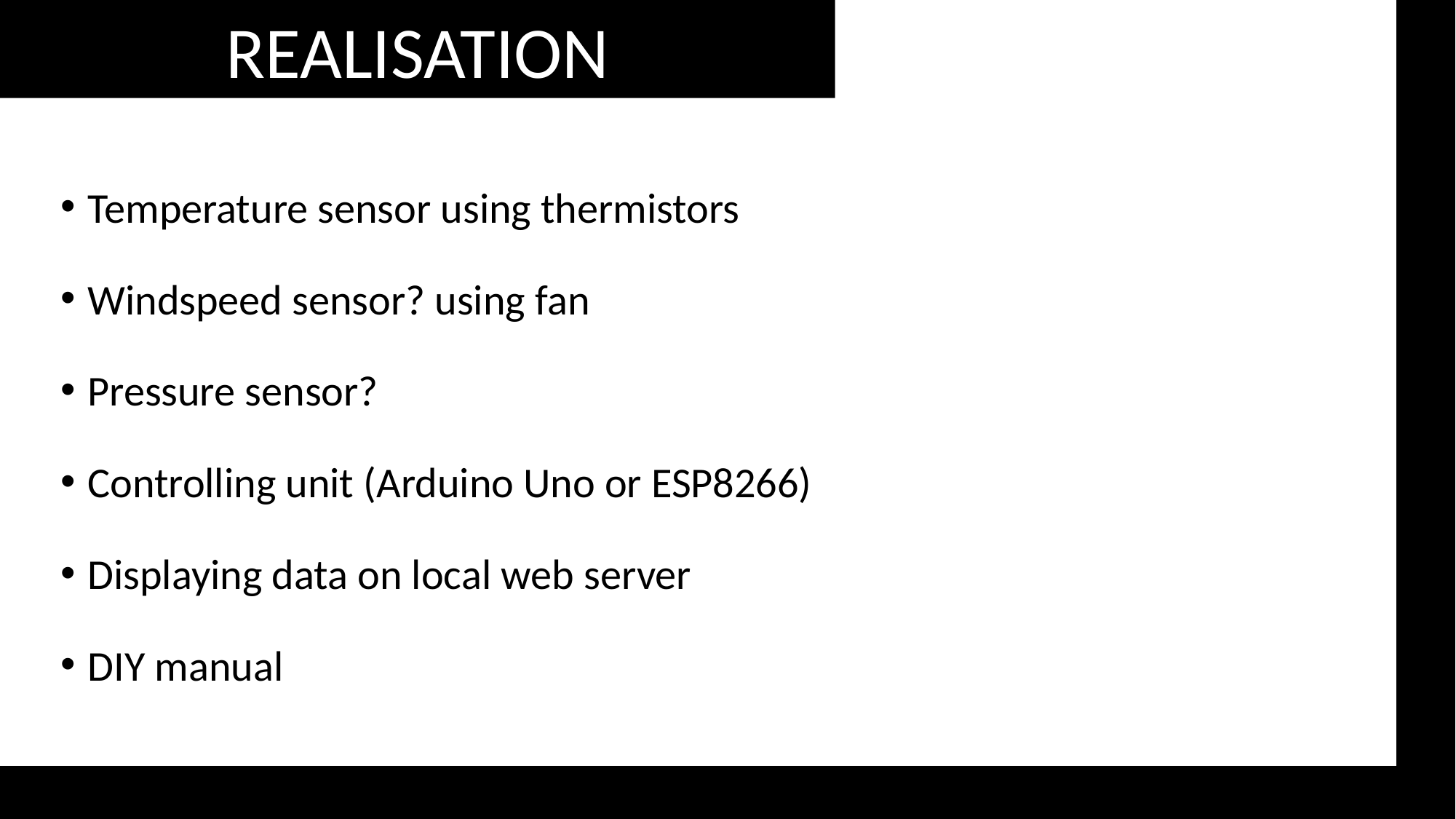

REALISATION

Temperature sensor using thermistors
Windspeed sensor? using fan
Pressure sensor?
Controlling unit (Arduino Uno or ESP8266)
Displaying data on local web server
DIY manual